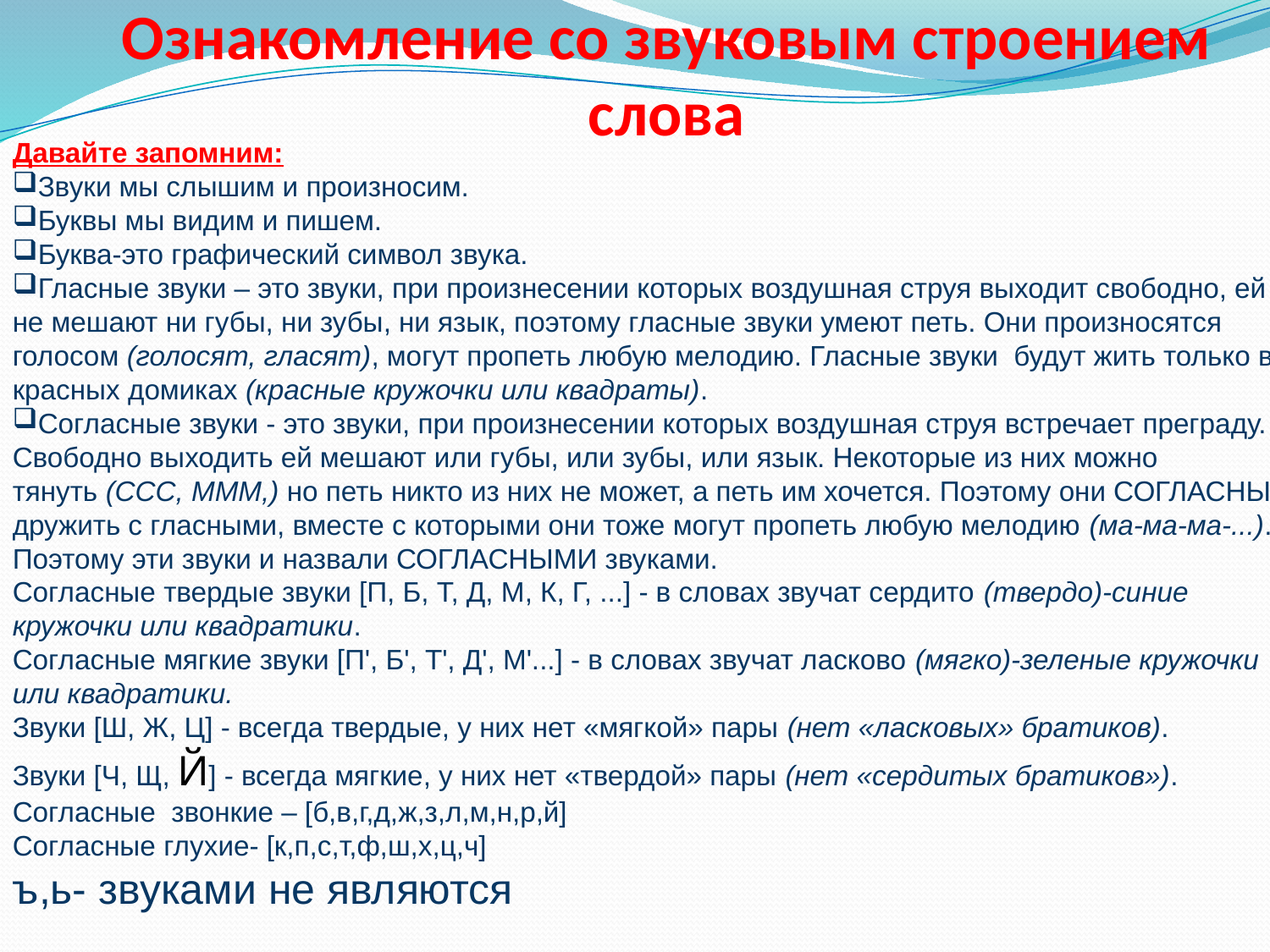

# Ознакомление со звуковым строением слова
Давайте запомним:
Звуки мы слышим и произносим.
Буквы мы видим и пишем.
Буква-это графический символ звука.
Гласные звуки – это звуки, при произнесении которых воздушная струя выходит свободно, ей не мешают ни губы, ни зубы, ни язык, поэтому гласные звуки умеют петь. Они произносятся голосом (голосят, гласят), могут пропеть любую мелодию. Гласные звуки  будут жить только в красных домиках (красные кружочки или квадраты).
Согласные звуки - это звуки, при произнесении которых воздушная струя встречает преграду. Свободно выходить ей мешают или губы, или зубы, или язык. Некоторые из них можно тянуть (ССС, МММ,) но петь никто из них не может, а петь им хочется. Поэтому они СОГЛАСНЫ дружить с гласными, вместе с которыми они тоже могут пропеть любую мелодию (ма-ма-ма-...). Поэтому эти звуки и назвали СОГЛАСНЫМИ звуками.
Согласные твердые звуки [П, Б, Т, Д, М, К, Г, ...] - в словах звучат сердито (твердо)-синие кружочки или квадратики.
Согласные мягкие звуки [П', Б', Т', Д', М'...] - в словах звучат ласково (мягко)-зеленые кружочки или квадратики.
Звуки [Ш, Ж, Ц] - всегда твердые, у них нет «мягкой» пары (нет «ласковых» братиков).
Звуки [Ч, Щ, Й] - всегда мягкие, у них нет «твердой» пары (нет «сердитых братиков»).
Согласные  звонкие – [б,в,г,д,ж,з,л,м,н,р,й]
Согласные глухие- [к,п,с,т,ф,ш,х,ц,ч]
ъ,ь- звуками не являются